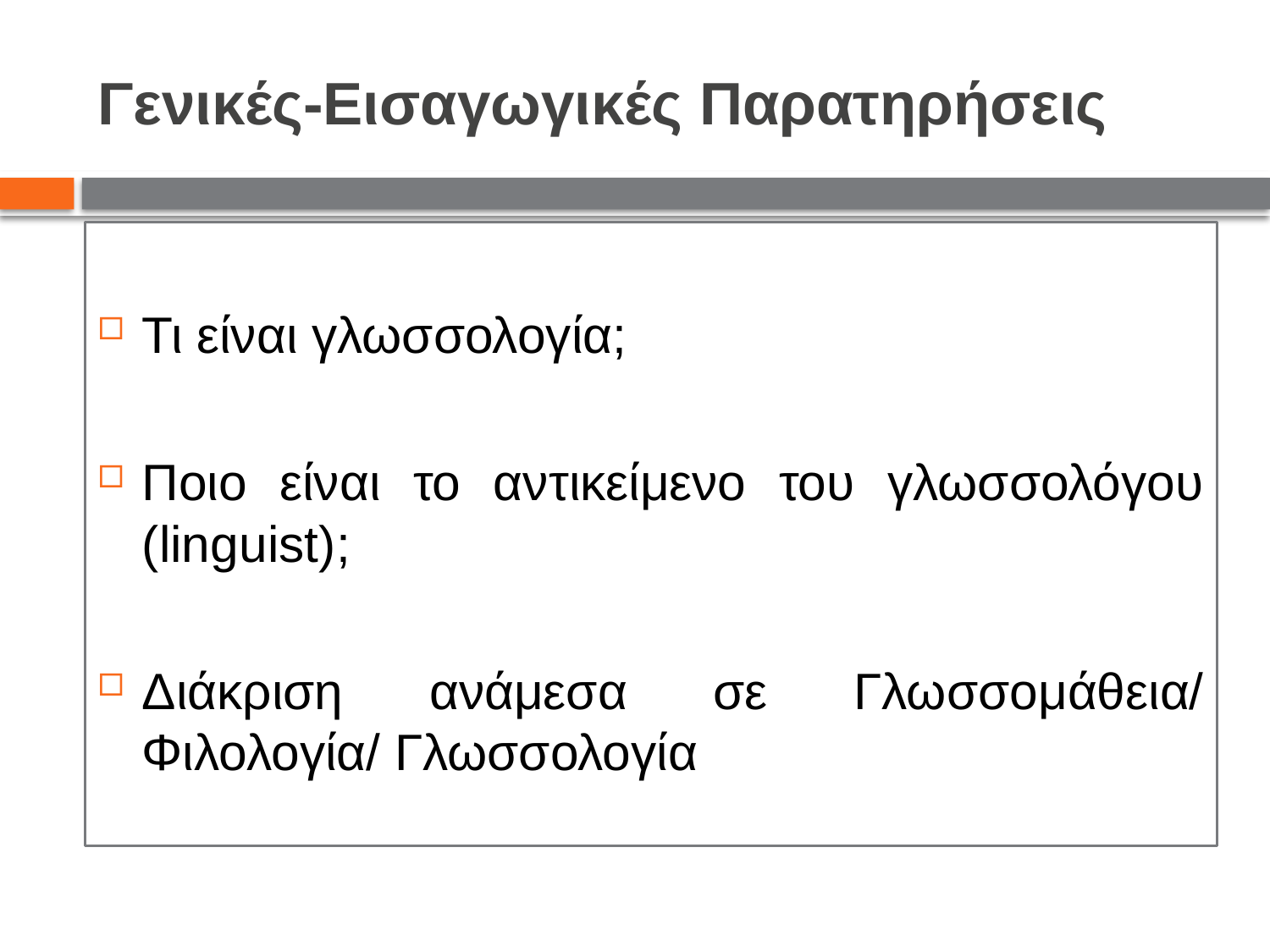

# Γενικές-Εισαγωγικές Παρατηρήσεις

Τι είναι γλωσσολογία;

Ποιο είναι το αντικείμενο του γλωσσολόγου (linguist);

Διάκριση ανάμεσα σε Γλωσσομάθεια/ Φιλολογία/ Γλωσσολογία